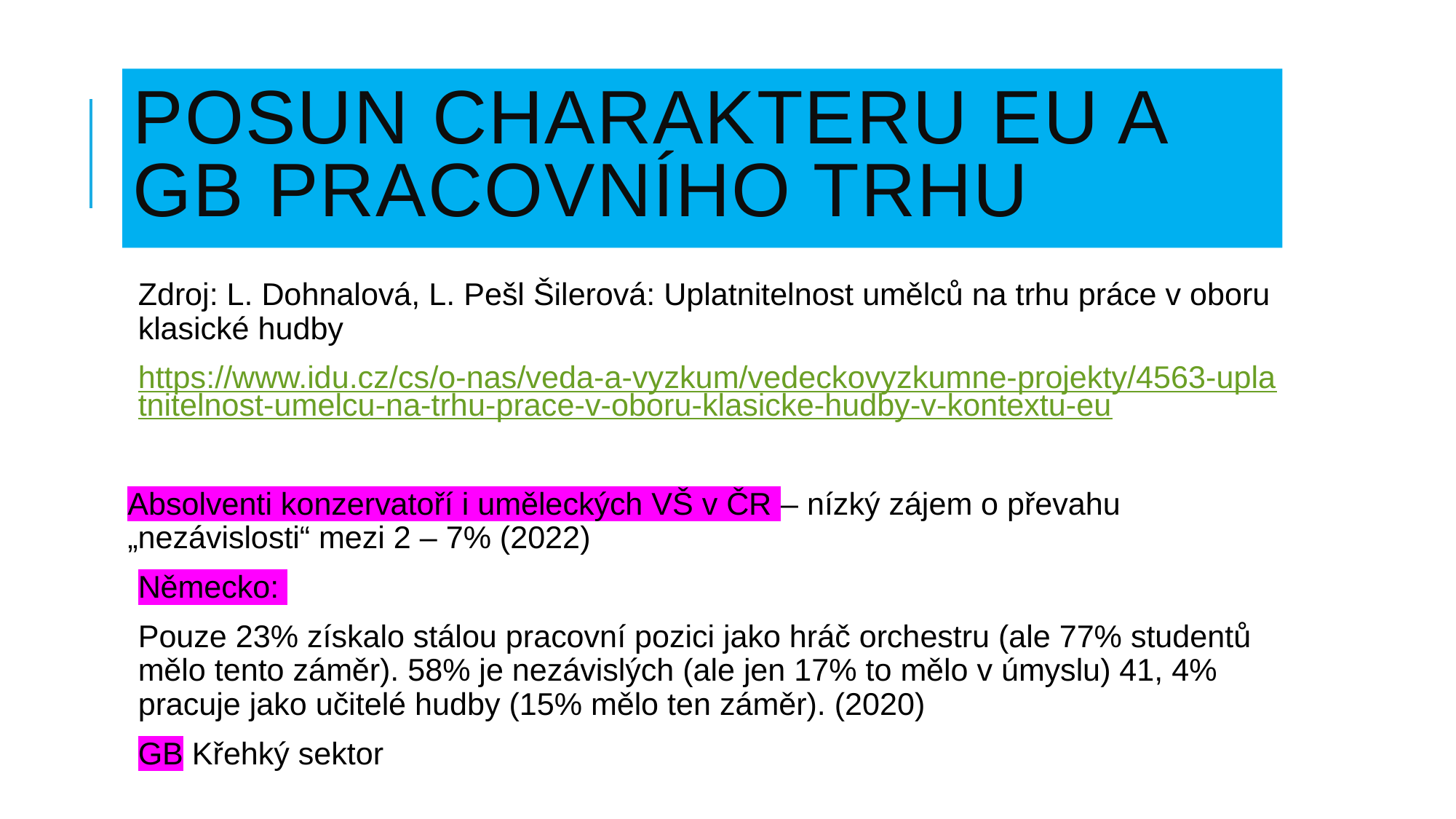

# Posun charakteru EU A GB pracovního trhu
Zdroj: L. Dohnalová, L. Pešl Šilerová: Uplatnitelnost umělců na trhu práce v oboru klasické hudby
https://www.idu.cz/cs/o-nas/veda-a-vyzkum/vedeckovyzkumne-projekty/4563-uplatnitelnost-umelcu-na-trhu-prace-v-oboru-klasicke-hudby-v-kontextu-eu

Absolventi konzervatoří i uměleckých VŠ v ČR – nízký zájem o převahu „nezávislosti“ mezi 2 – 7% (2022)
Německo:
Pouze 23% získalo stálou pracovní pozici jako hráč orchestru (ale 77% studentů mělo tento záměr). 58% je nezávislých (ale jen 17% to mělo v úmyslu) 41, 4% pracuje jako učitelé hudby (15% mělo ten záměr). (2020)
GB Křehký sektor